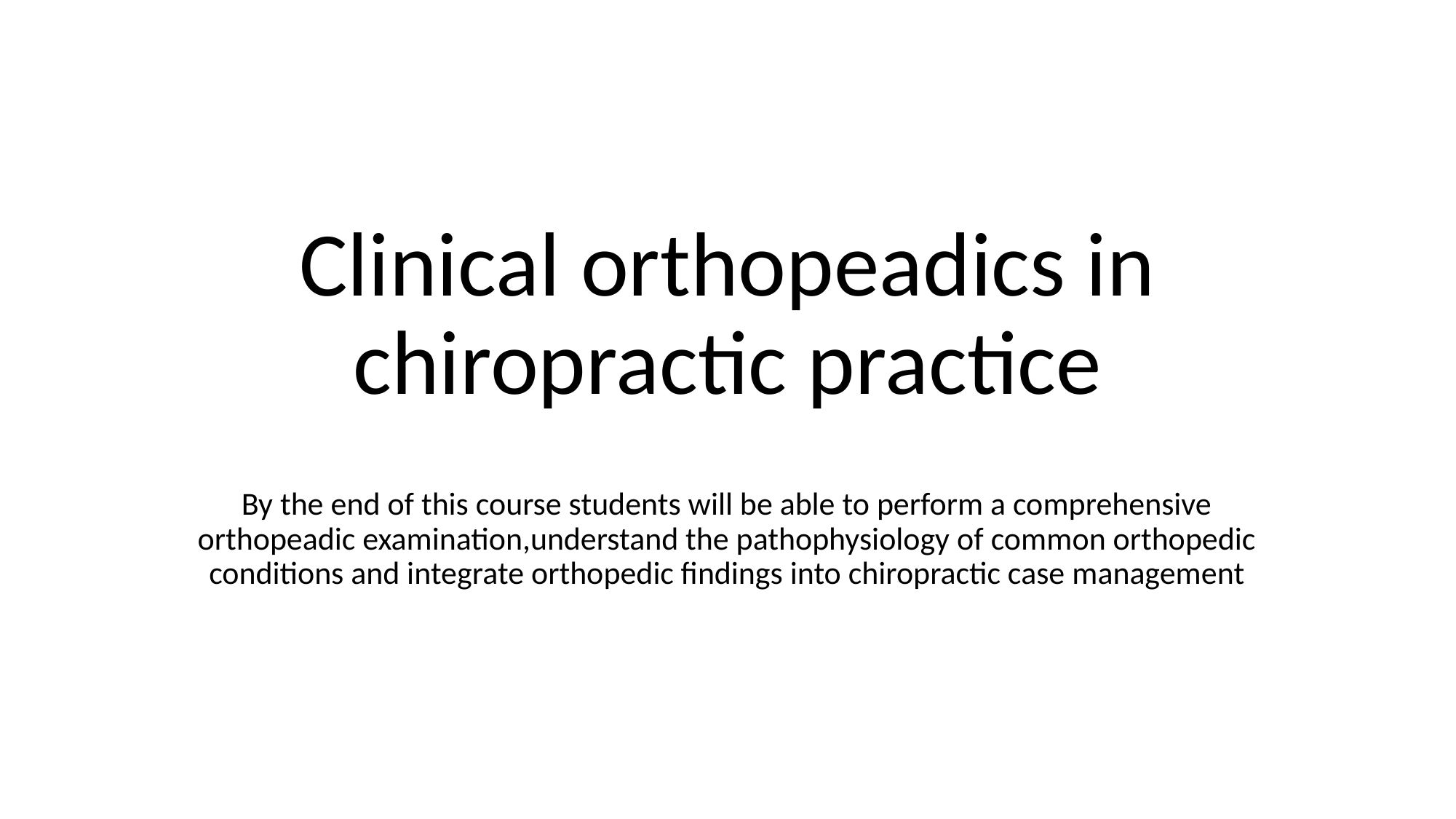

# Clinical orthopeadics in chiropractic practice

By the end of this course students will be able to perform a comprehensive orthopeadic examination,understand the pathophysiology of common orthopedic conditions and integrate orthopedic findings into chiropractic case management